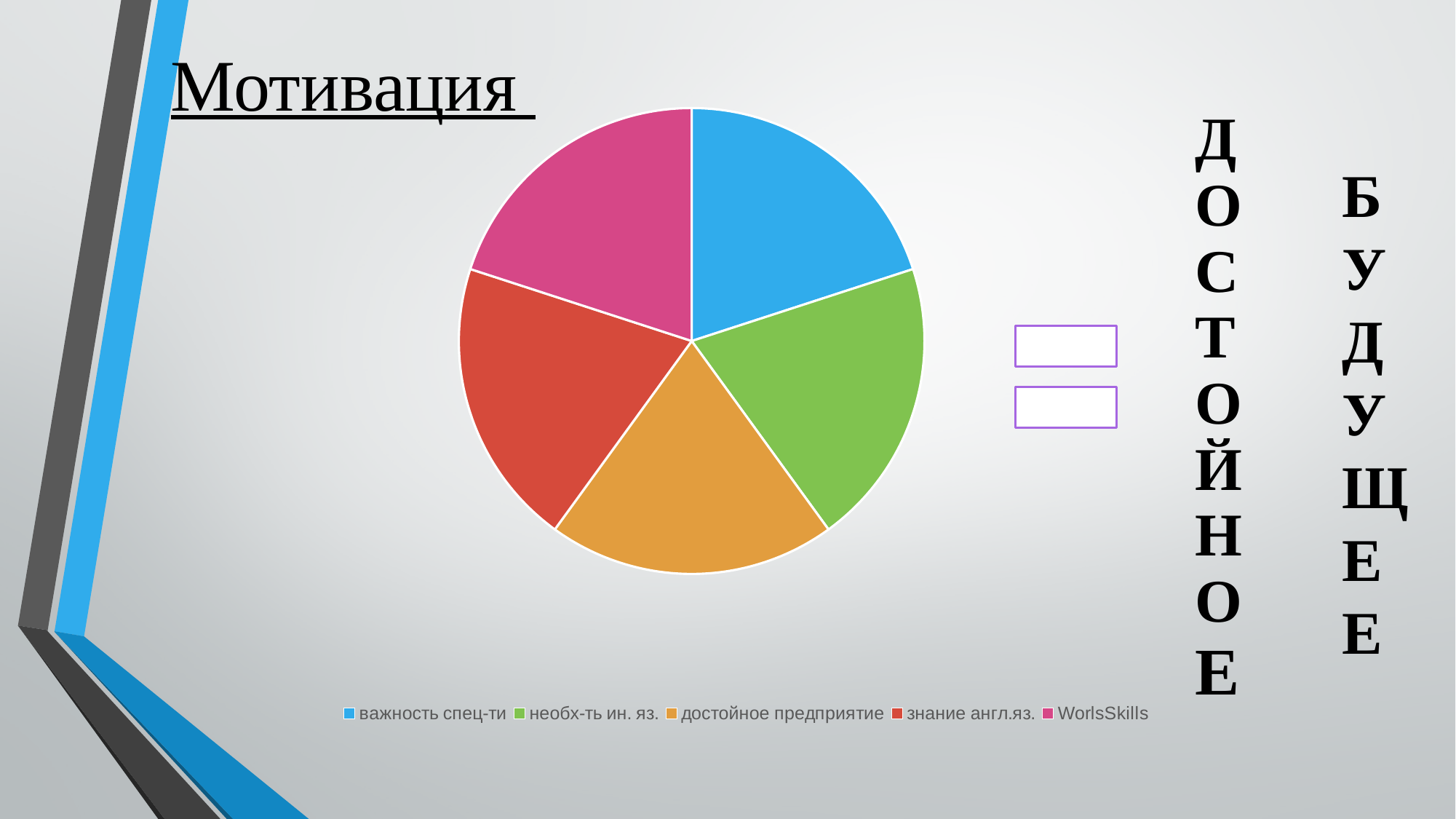

# Мотивация

### Chart

| Category | мотивация |
|---|---|
| важность спец-ти | 20.0 |
| необх-ть ин. яз. | 20.0 |
| достойное предприятие | 20.0 |
| знание англ.яз. | 20.0 |
| WorlsSkills | 20.0 |
Б
У
Д
У
Щ
Е
Е